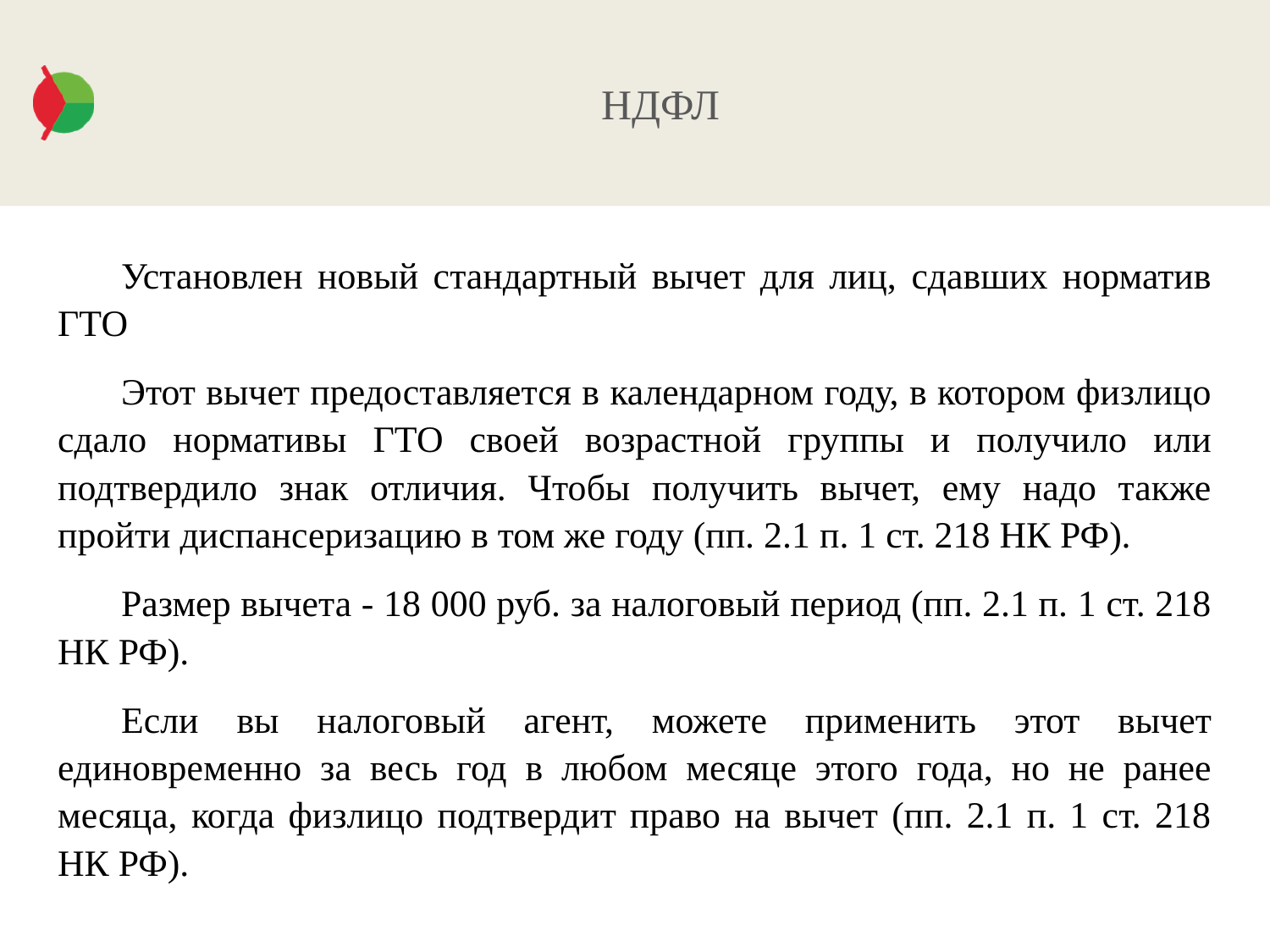

# НДФЛ
Установлен новый стандартный вычет для лиц, сдавших норматив ГТО
Этот вычет предоставляется в календарном году, в котором физлицо сдало нормативы ГТО своей возрастной группы и получило или подтвердило знак отличия. Чтобы получить вычет, ему надо также пройти диспансеризацию в том же году (пп. 2.1 п. 1 ст. 218 НК РФ).
Размер вычета - 18 000 руб. за налоговый период (пп. 2.1 п. 1 ст. 218 НК РФ).
Если вы налоговый агент, можете применить этот вычет единовременно за весь год в любом месяце этого года, но не ранее месяца, когда физлицо подтвердит право на вычет (пп. 2.1 п. 1 ст. 218 НК РФ).